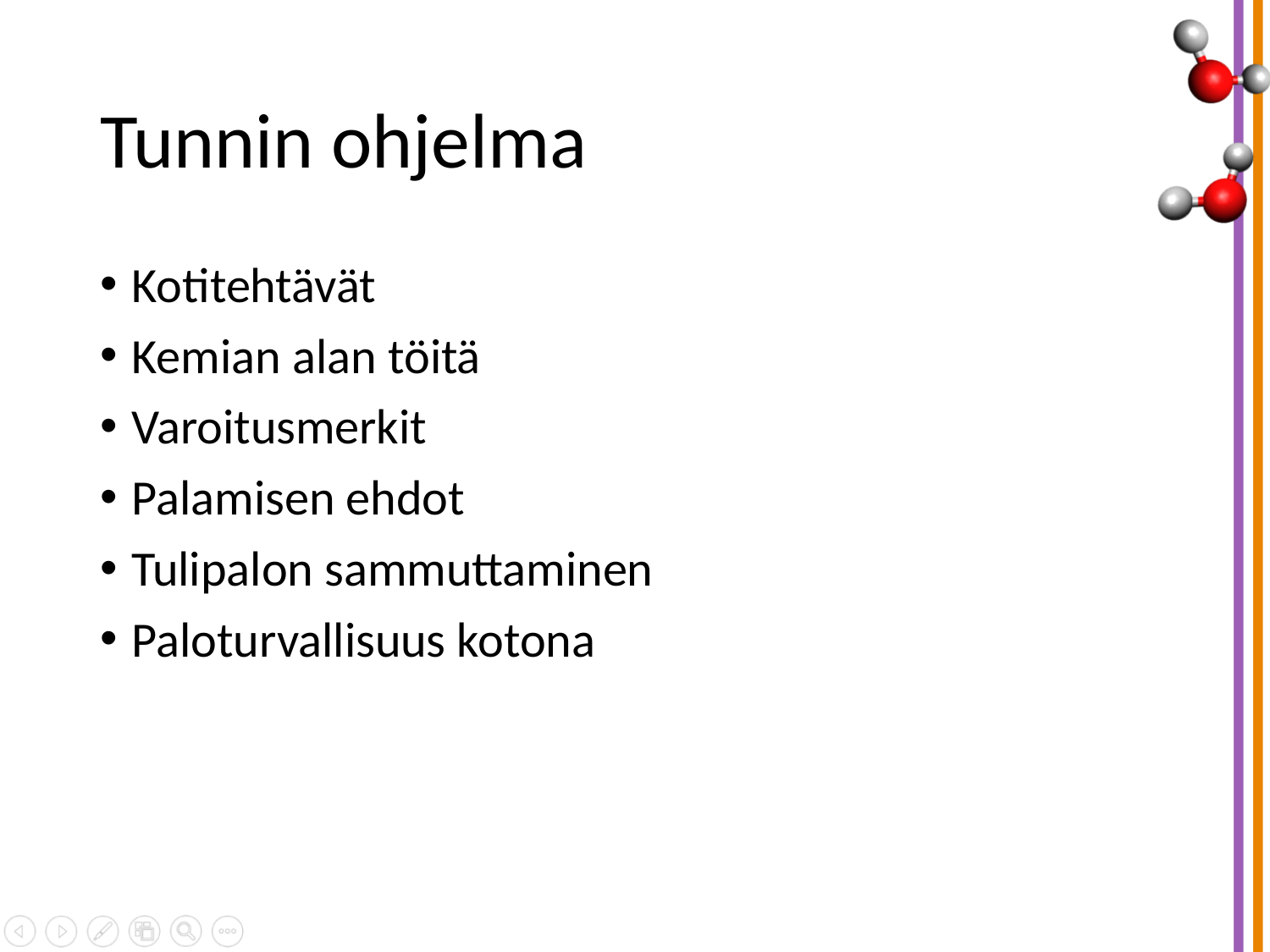

# Tunnin ohjelma
Kotitehtävät
Kemian alan töitä
Varoitusmerkit
Palamisen ehdot
Tulipalon sammuttaminen
Paloturvallisuus kotona